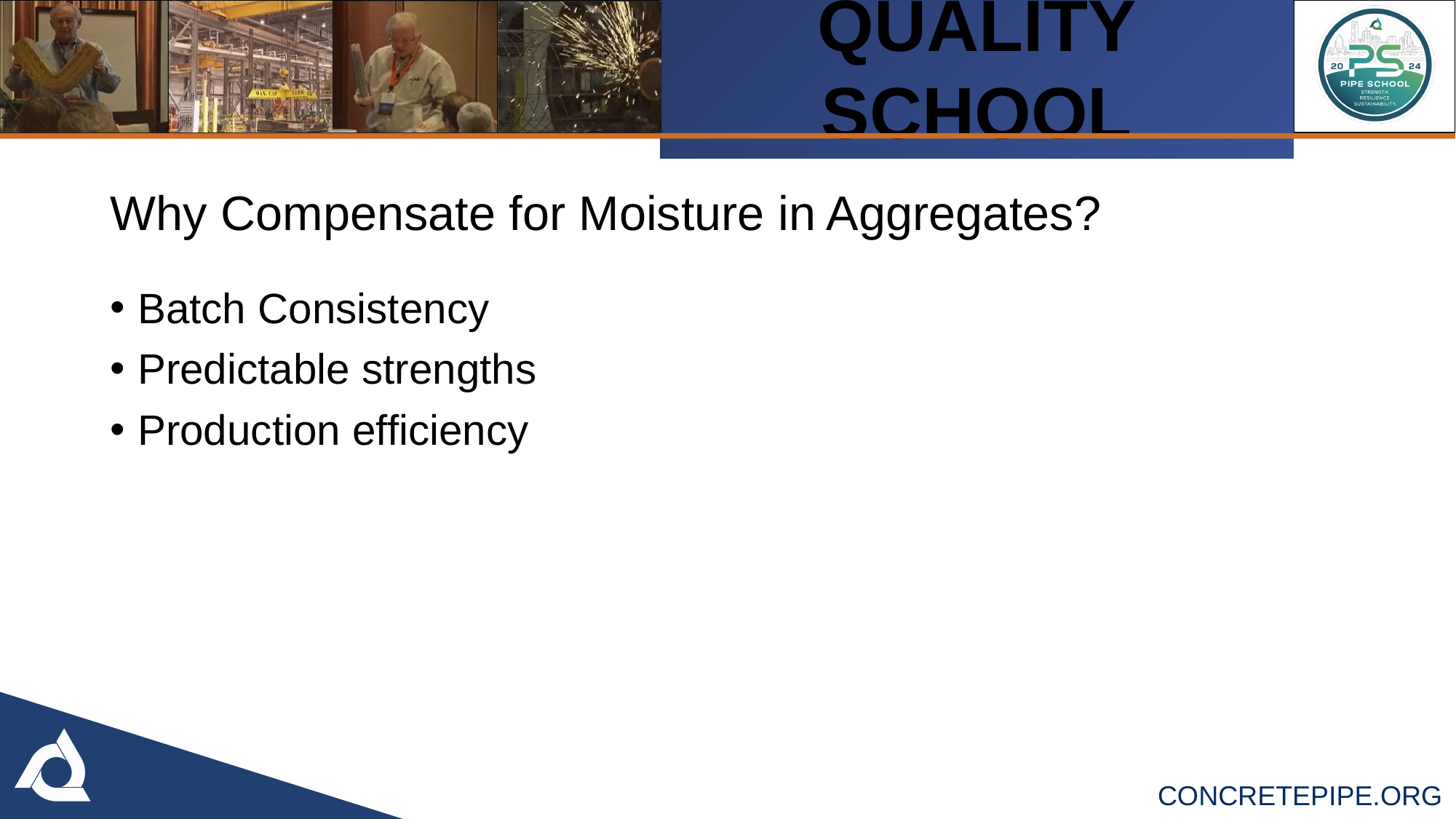

Why Compensate for Moisture in Aggregates?
Batch Consistency
Predictable strengths
Production efficiency